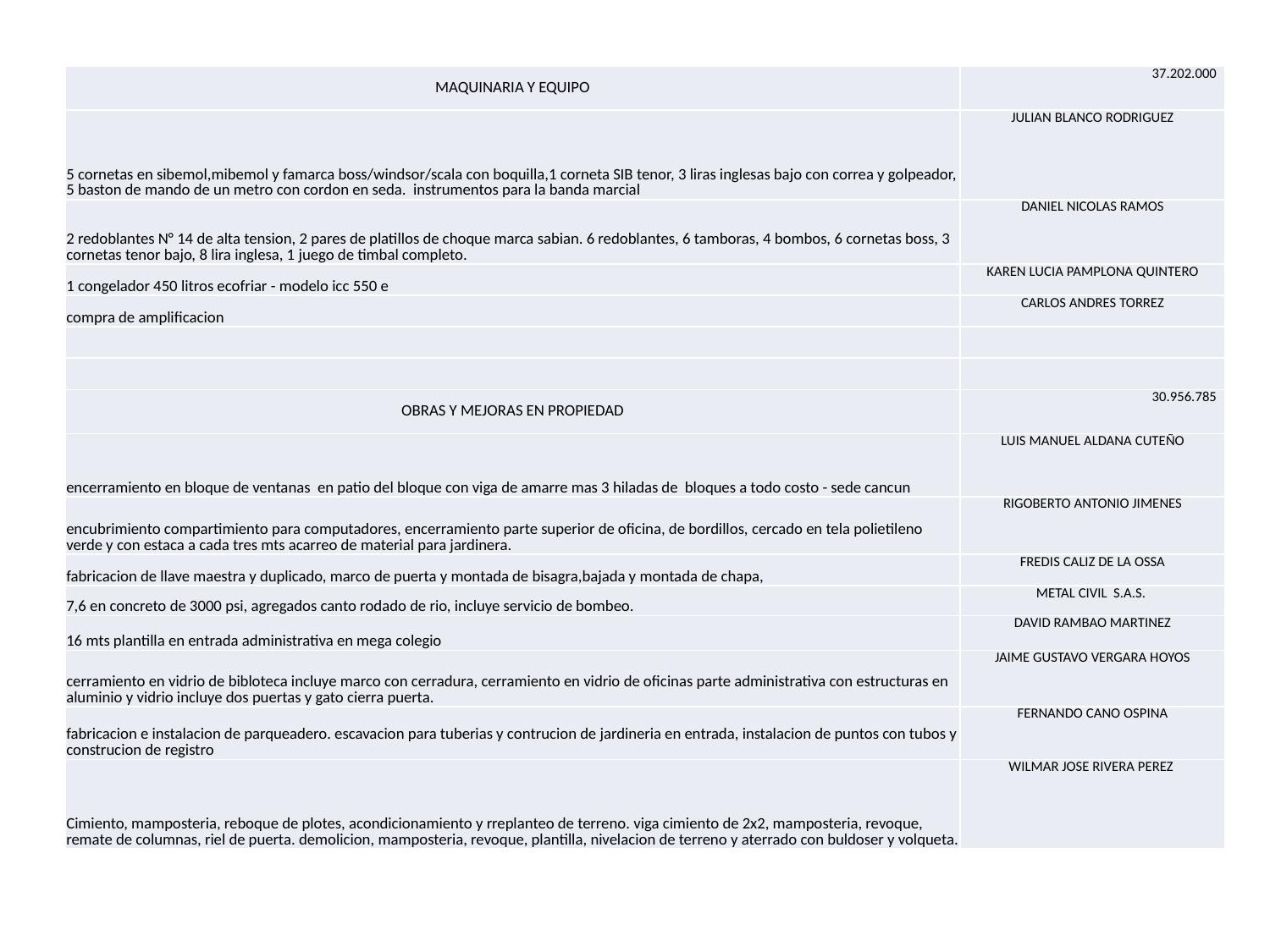

| MAQUINARIA Y EQUIPO | 37.202.000 |
| --- | --- |
| 5 cornetas en sibemol,mibemol y famarca boss/windsor/scala con boquilla,1 corneta SIB tenor, 3 liras inglesas bajo con correa y golpeador, 5 baston de mando de un metro con cordon en seda. instrumentos para la banda marcial | JULIAN BLANCO RODRIGUEZ |
| 2 redoblantes N° 14 de alta tension, 2 pares de platillos de choque marca sabian. 6 redoblantes, 6 tamboras, 4 bombos, 6 cornetas boss, 3 cornetas tenor bajo, 8 lira inglesa, 1 juego de timbal completo. | DANIEL NICOLAS RAMOS |
| 1 congelador 450 litros ecofriar - modelo icc 550 e | KAREN LUCIA PAMPLONA QUINTERO |
| compra de amplificacion | CARLOS ANDRES TORREZ |
|  |  |
|  |  |
| OBRAS Y MEJORAS EN PROPIEDAD | 30.956.785 |
| encerramiento en bloque de ventanas en patio del bloque con viga de amarre mas 3 hiladas de bloques a todo costo - sede cancun | LUIS MANUEL ALDANA CUTEÑO |
| encubrimiento compartimiento para computadores, encerramiento parte superior de oficina, de bordillos, cercado en tela polietileno verde y con estaca a cada tres mts acarreo de material para jardinera. | RIGOBERTO ANTONIO JIMENES |
| fabricacion de llave maestra y duplicado, marco de puerta y montada de bisagra,bajada y montada de chapa, | FREDIS CALIZ DE LA OSSA |
| 7,6 en concreto de 3000 psi, agregados canto rodado de rio, incluye servicio de bombeo. | METAL CIVIL S.A.S. |
| 16 mts plantilla en entrada administrativa en mega colegio | DAVID RAMBAO MARTINEZ |
| cerramiento en vidrio de bibloteca incluye marco con cerradura, cerramiento en vidrio de oficinas parte administrativa con estructuras en aluminio y vidrio incluye dos puertas y gato cierra puerta. | JAIME GUSTAVO VERGARA HOYOS |
| fabricacion e instalacion de parqueadero. escavacion para tuberias y contrucion de jardineria en entrada, instalacion de puntos con tubos y construcion de registro | FERNANDO CANO OSPINA |
| Cimiento, mamposteria, reboque de plotes, acondicionamiento y rreplanteo de terreno. viga cimiento de 2x2, mamposteria, revoque, remate de columnas, riel de puerta. demolicion, mamposteria, revoque, plantilla, nivelacion de terreno y aterrado con buldoser y volqueta. | WILMAR JOSE RIVERA PEREZ |